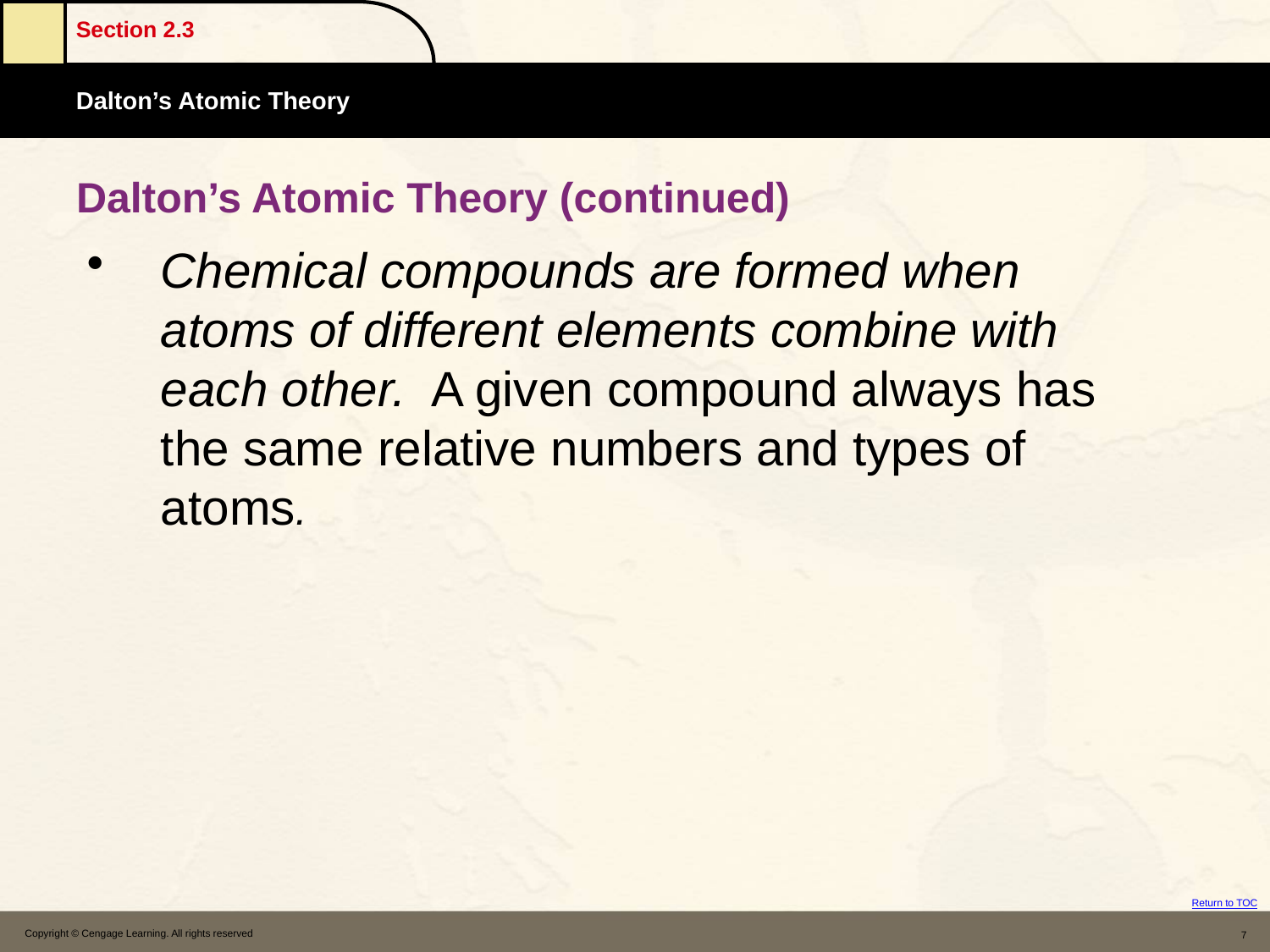

# Dalton’s Atomic Theory (continued)
Chemical compounds are formed when atoms of different elements combine with each other.  A given compound always has the same relative numbers and types of atoms.
Copyright © Cengage Learning. All rights reserved
7